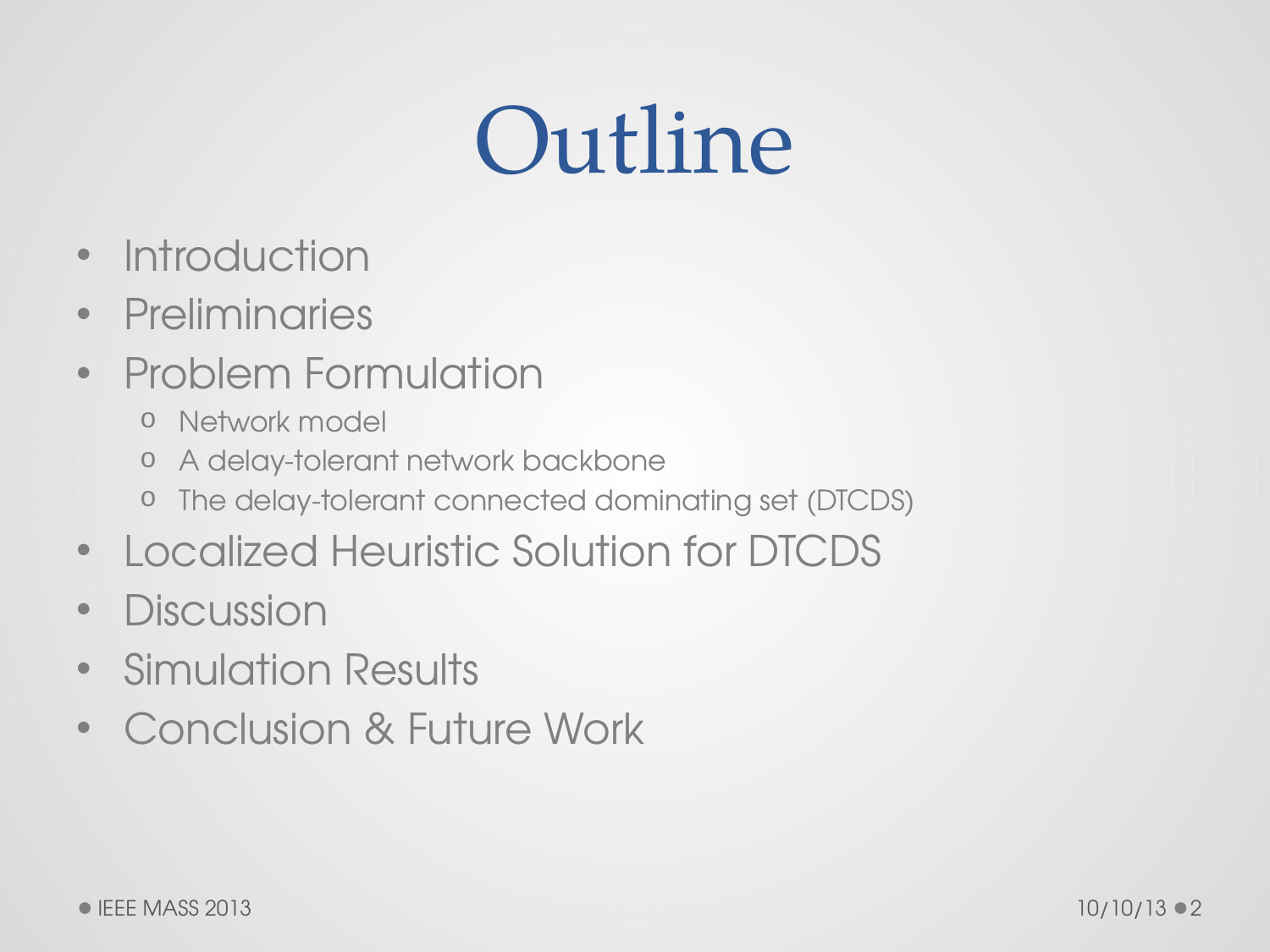

# Outline
Introduction
Preliminaries
Problem Formulation
Network model
A delay-tolerant network backbone
The delay-tolerant connected dominating set (DTCDS)
Localized Heuristic Solution for DTCDS
Discussion
Simulation Results
Conclusion & Future Work

IEEE MASS 2013
10/10/13
2